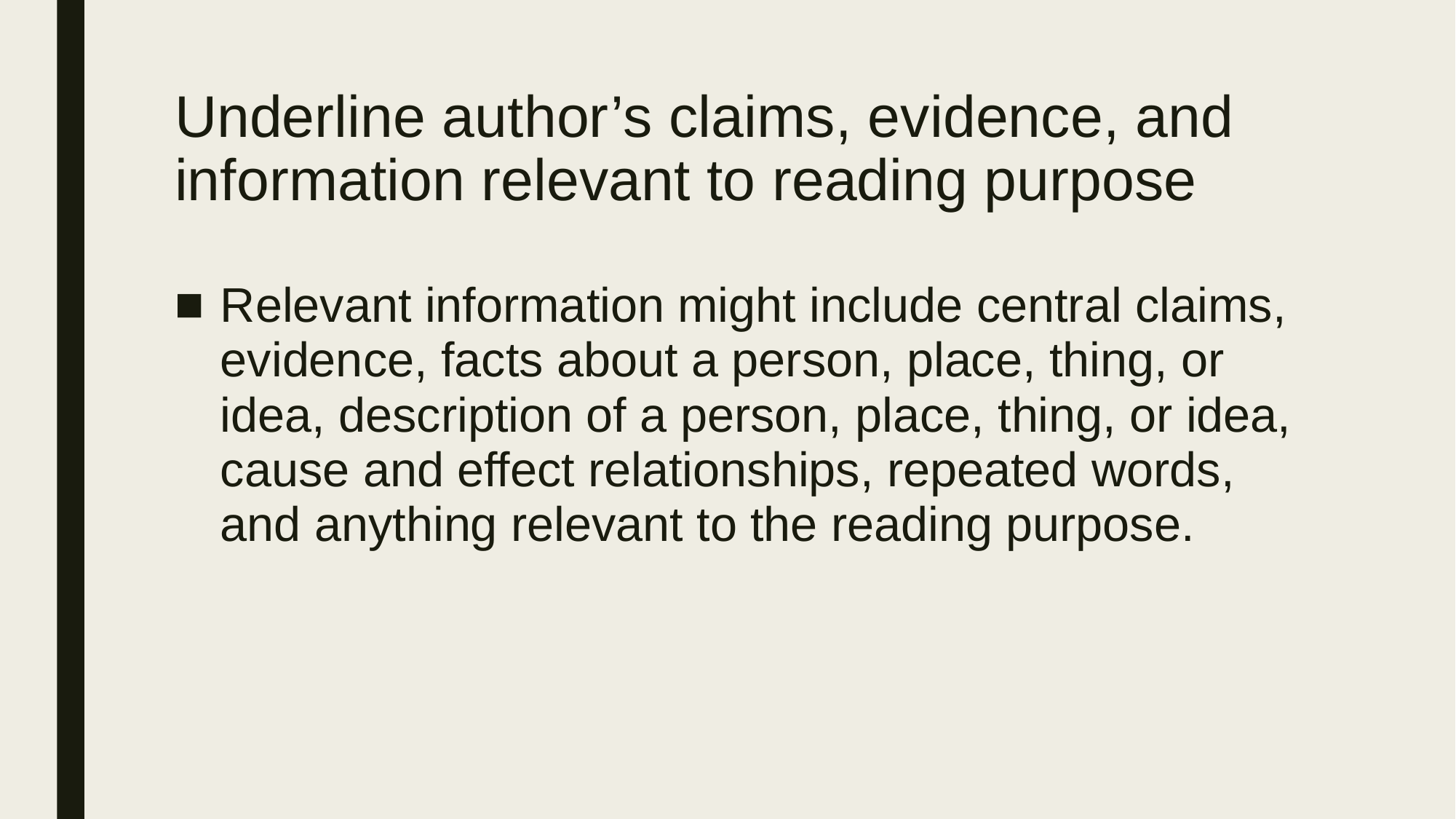

# Underline author’s claims, evidence, and information relevant to reading purpose
Relevant information might include central claims, evidence, facts about a person, place, thing, or idea, description of a person, place, thing, or idea, cause and effect relationships, repeated words, and anything relevant to the reading purpose.